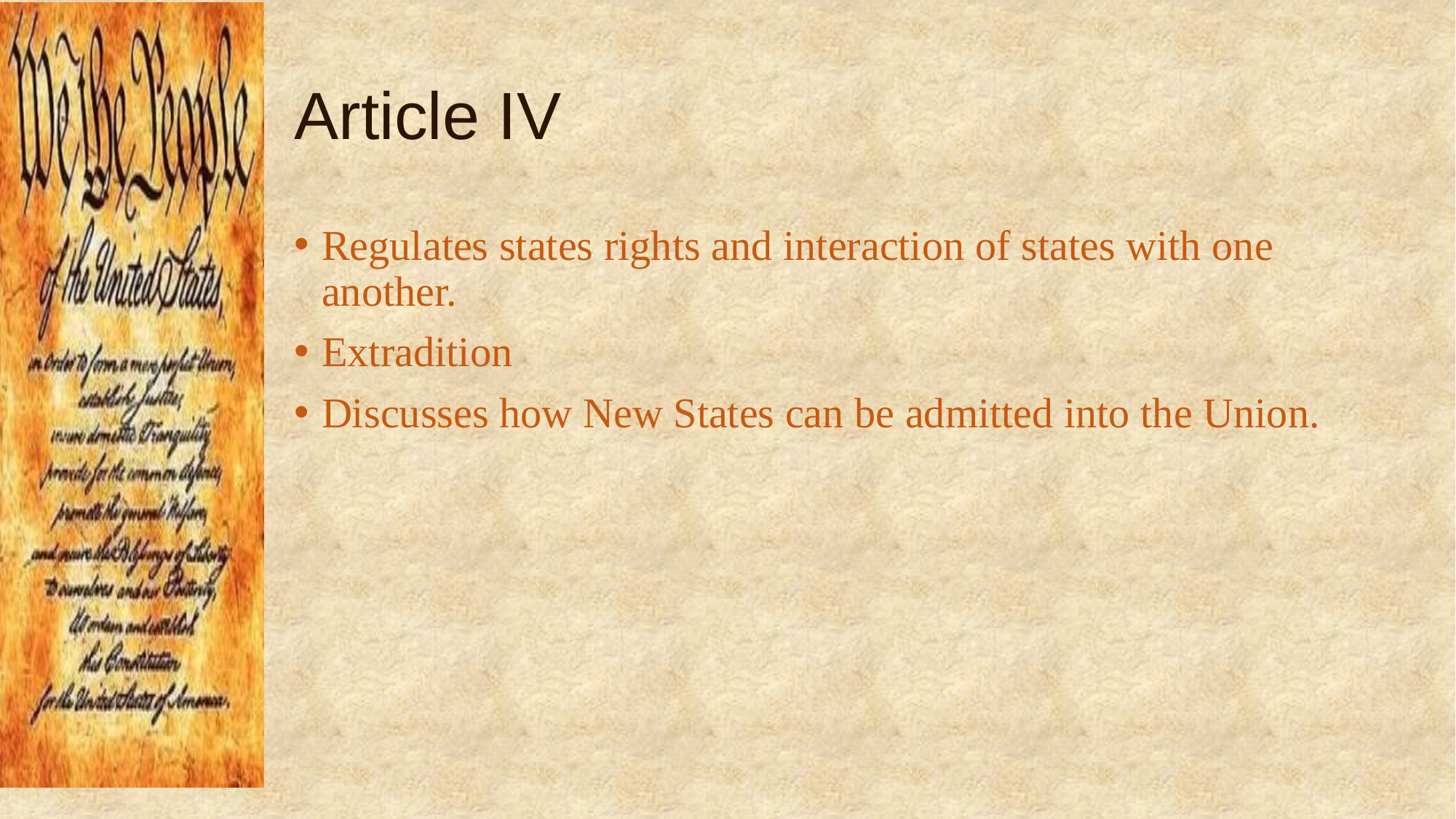

# Article IV
Regulates states rights and interaction of states with one another.
Extradition
Discusses how New States can be admitted into the Union.